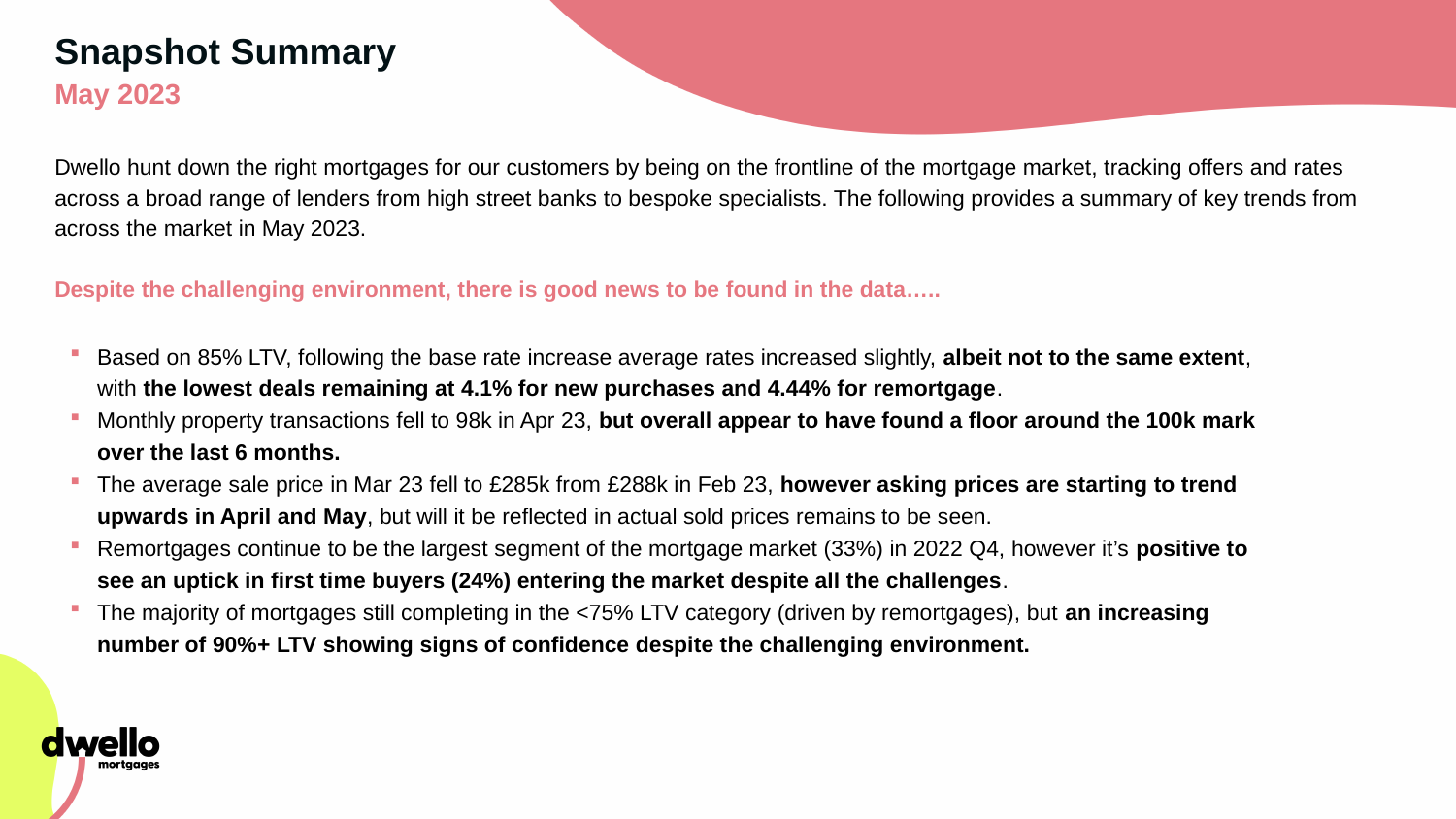

Snapshot Summary
May 2023
Dwello hunt down the right mortgages for our customers by being on the frontline of the mortgage market, tracking offers and rates across a broad range of lenders from high street banks to bespoke specialists. The following provides a summary of key trends from across the market in May 2023.
Despite the challenging environment, there is good news to be found in the data…..

Based on 85% LTV, following the base rate increase average rates increased slightly, albeit not to the same extent, with the lowest deals remaining at 4.1% for new purchases and 4.44% for remortgage.
Monthly property transactions fell to 98k in Apr 23, but overall appear to have found a floor around the 100k mark over the last 6 months.
The average sale price in Mar 23 fell to £285k from £288k in Feb 23, however asking prices are starting to trend upwards in April and May, but will it be reflected in actual sold prices remains to be seen.
Remortgages continue to be the largest segment of the mortgage market (33%) in 2022 Q4, however it’s positive to see an uptick in first time buyers (24%) entering the market despite all the challenges.
The majority of mortgages still completing in the <75% LTV category (driven by remortgages), but an increasing number of 90%+ LTV showing signs of confidence despite the challenging environment.